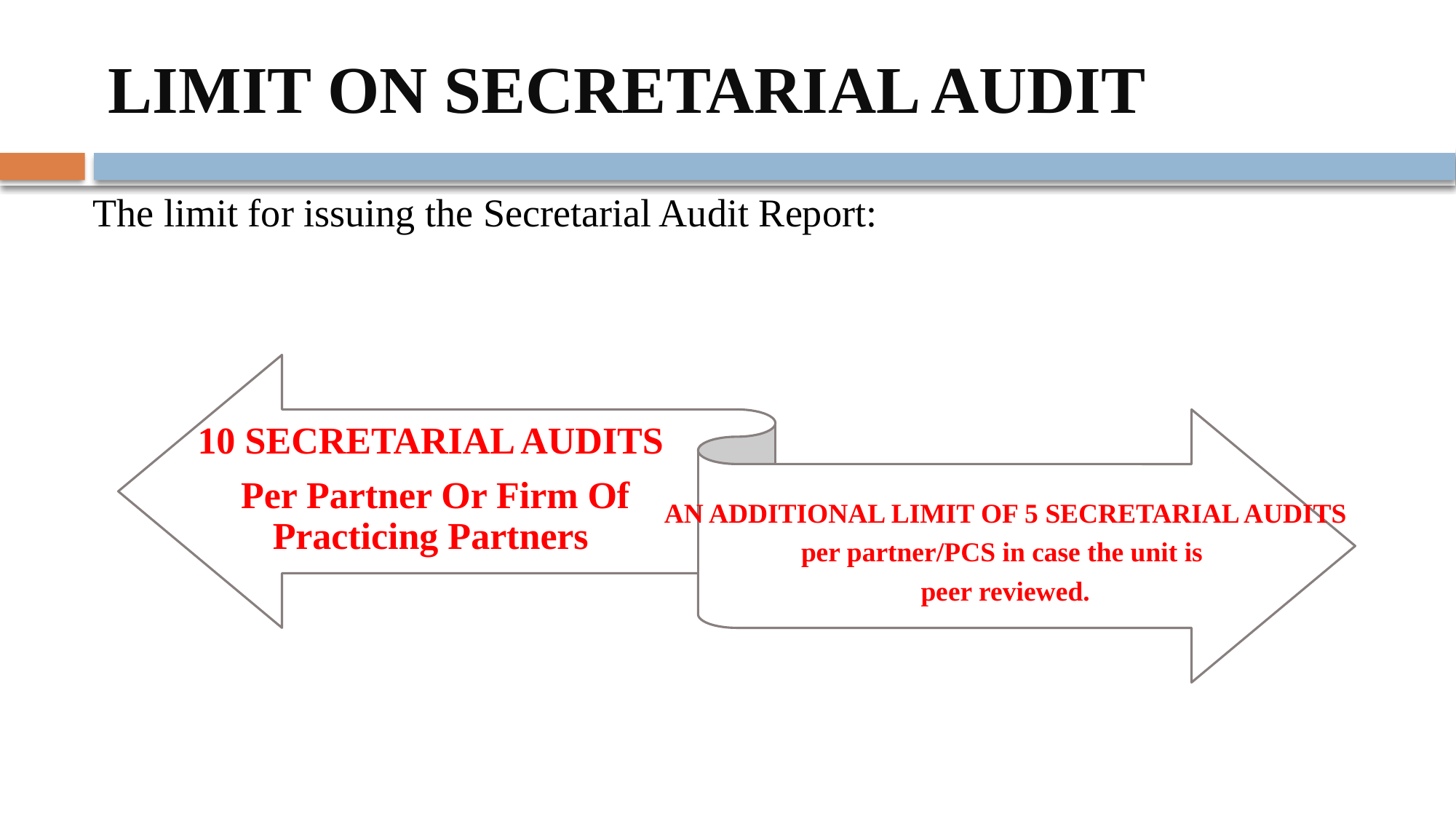

# LIMIT ON SECRETARIAL AUDIT
The limit for issuing the Secretarial Audit Report:

10 SECRETARIAL AUDITS
 Per Partner Or Firm Of Practicing Partners
AN ADDITIONAL LIMIT OF 5 SECRETARIAL AUDITS
per partner/PCS in case the unit is
peer reviewed.